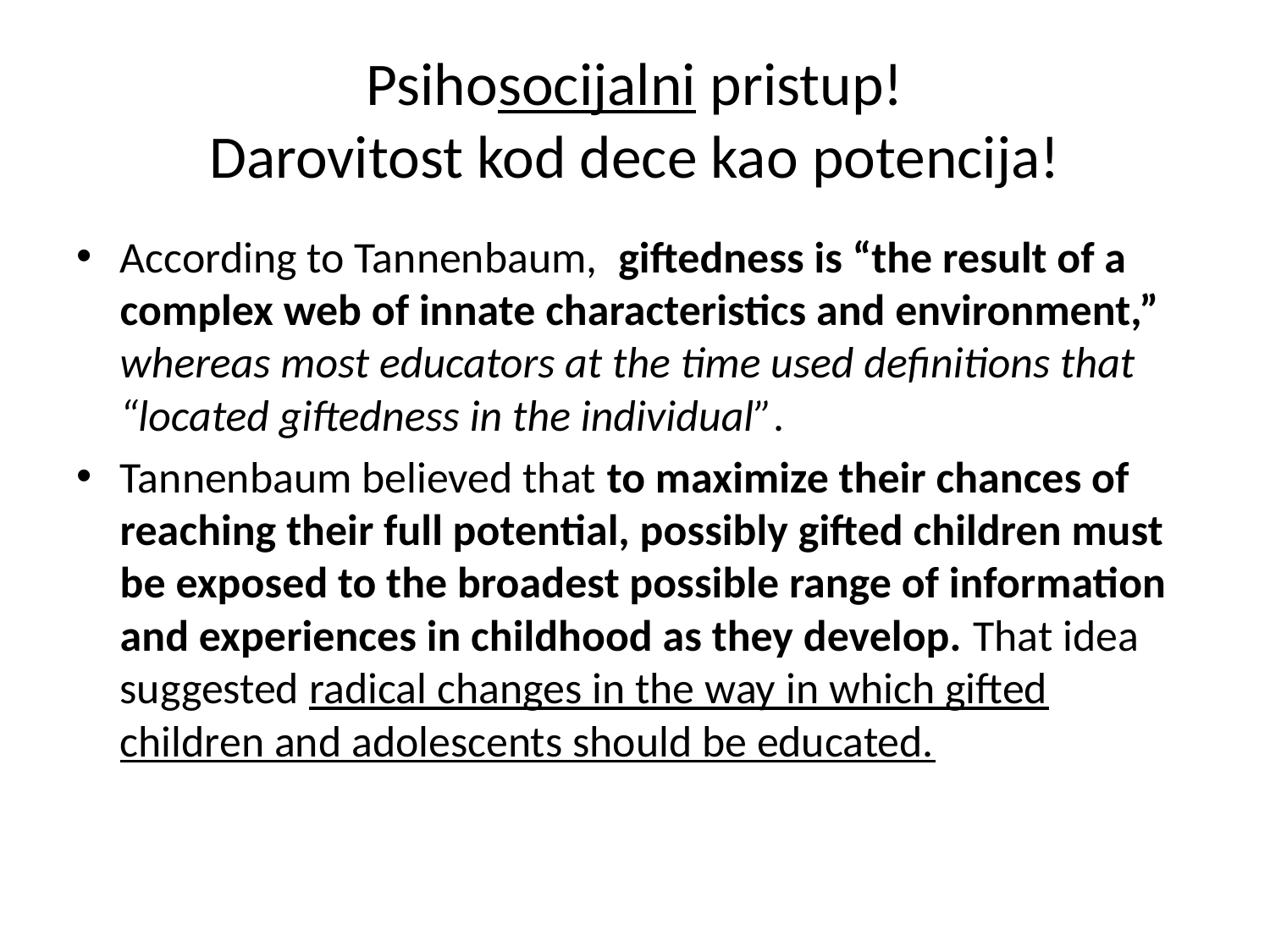

# Psihosocijalni pristup! Darovitost kod dece kao potencija!
According to Tannenbaum,  giftedness is “the result of a complex web of innate characteristics and environment,” whereas most educators at the time used definitions that “located giftedness in the individual”.
Tannenbaum believed that to maximize their chances of reaching their full potential, possibly gifted children must be exposed to the broadest possible range of information and experiences in childhood as they develop. That idea suggested radical changes in the way in which gifted children and adolescents should be educated.